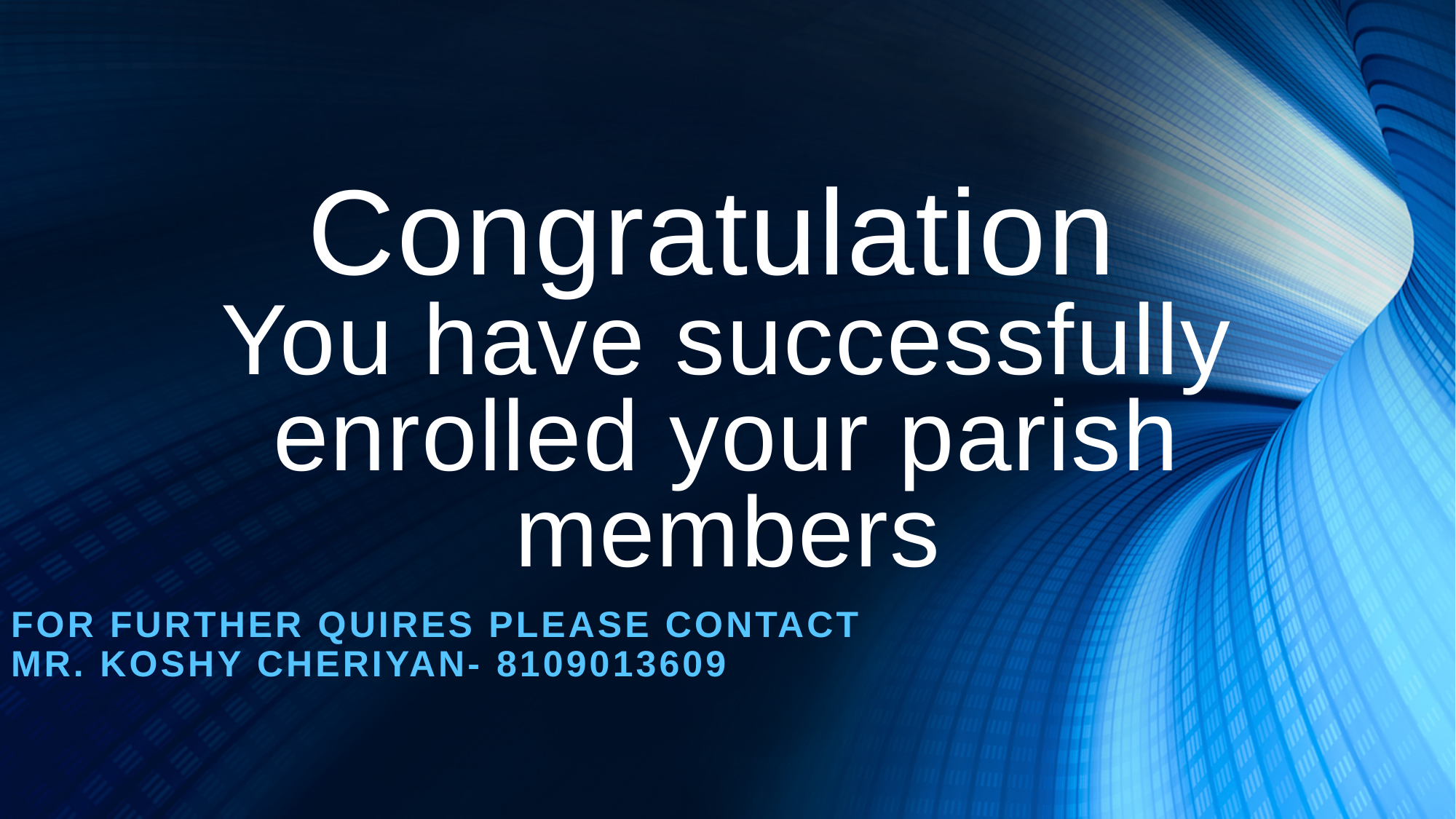

# Congratulation You have successfully enrolled your parish members
For further quires please contact
Mr. Koshy Cheriyan- 8109013609